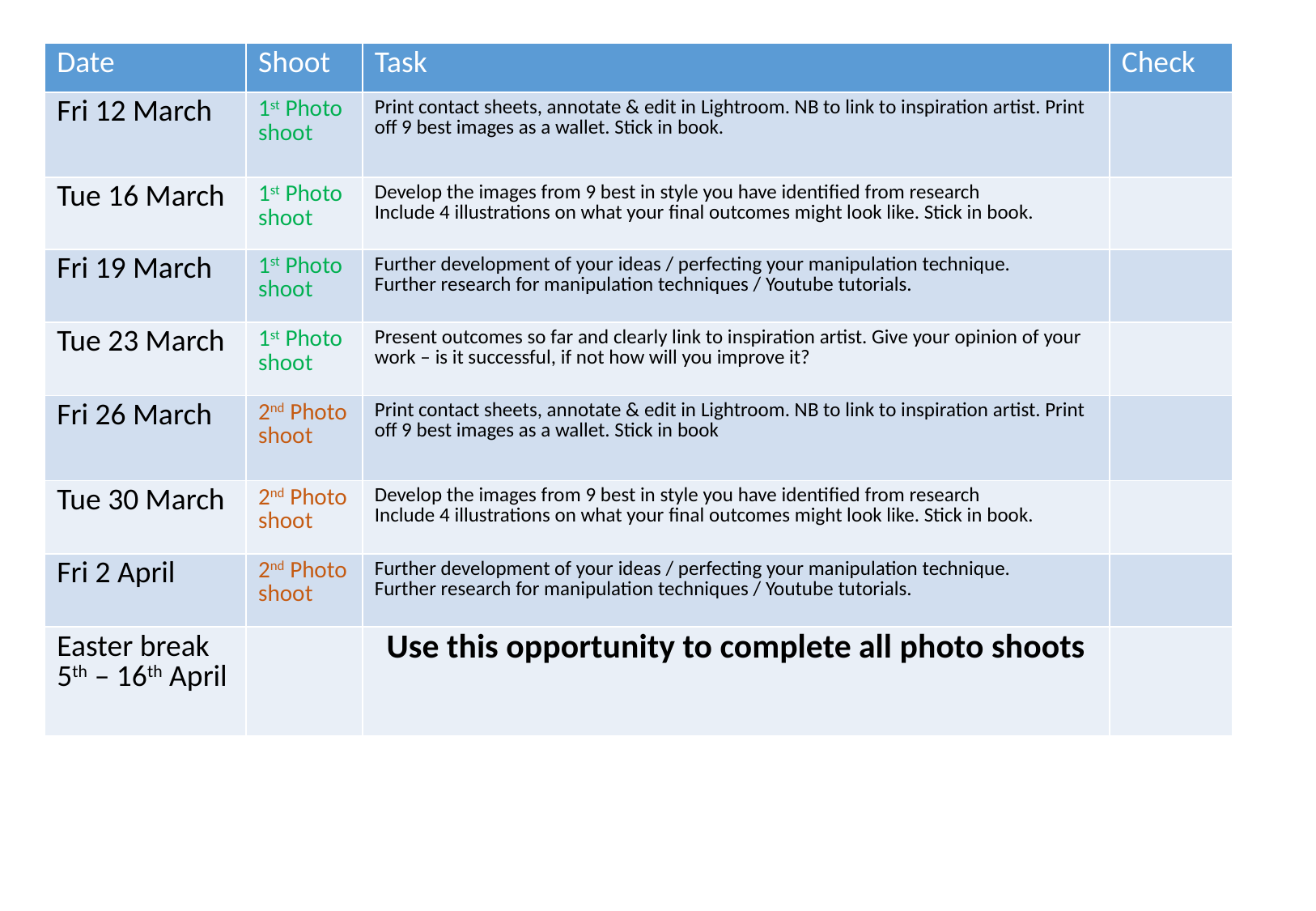

| Date | Shoot | Task | Check |
| --- | --- | --- | --- |
| Fri 12 March | 1st Photo shoot | Print contact sheets, annotate & edit in Lightroom. NB to link to inspiration artist. Print off 9 best images as a wallet. Stick in book. |  |
| Tue 16 March | 1st Photo shoot | Develop the images from 9 best in style you have identified from research Include 4 illustrations on what your final outcomes might look like. Stick in book. |  |
| Fri 19 March | 1st Photo shoot | Further development of your ideas / perfecting your manipulation technique. Further research for manipulation techniques / Youtube tutorials. |  |
| Tue 23 March | 1st Photo shoot | Present outcomes so far and clearly link to inspiration artist. Give your opinion of your work – is it successful, if not how will you improve it? |  |
| Fri 26 March | 2nd Photo shoot | Print contact sheets, annotate & edit in Lightroom. NB to link to inspiration artist. Print off 9 best images as a wallet. Stick in book |  |
| Tue 30 March | 2nd Photo shoot | Develop the images from 9 best in style you have identified from research Include 4 illustrations on what your final outcomes might look like. Stick in book. |  |
| Fri 2 April | 2nd Photo shoot | Further development of your ideas / perfecting your manipulation technique. Further research for manipulation techniques / Youtube tutorials. |  |
| Easter break 5th – 16th April |  | Use this opportunity to complete all photo shoots |  |